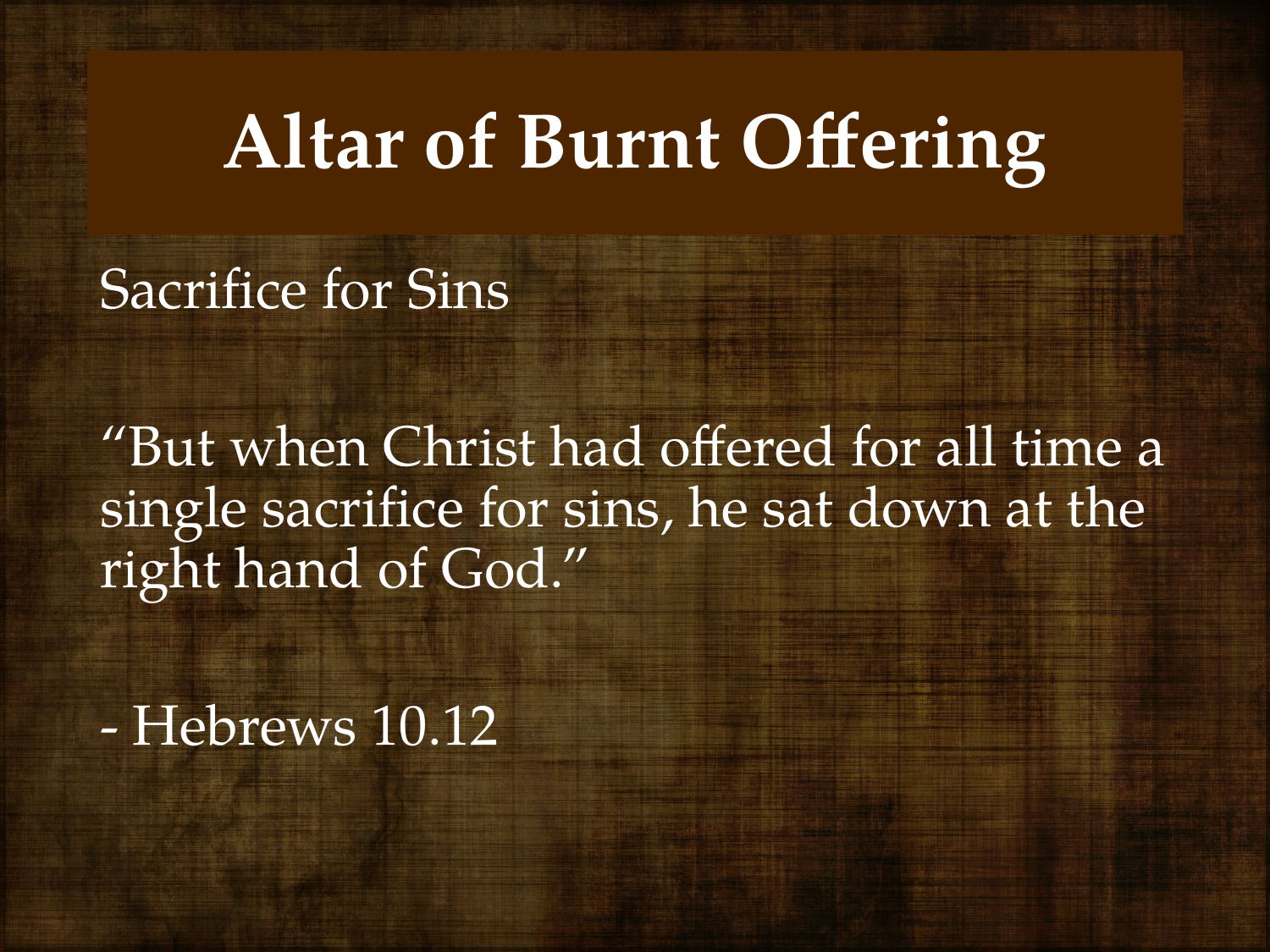

# Altar of Burnt Offering
Sacrifice for Sins

“But when Christ had offered for all time a single sacrifice for sins, he sat down at the right hand of God.”

- Hebrews 10.12